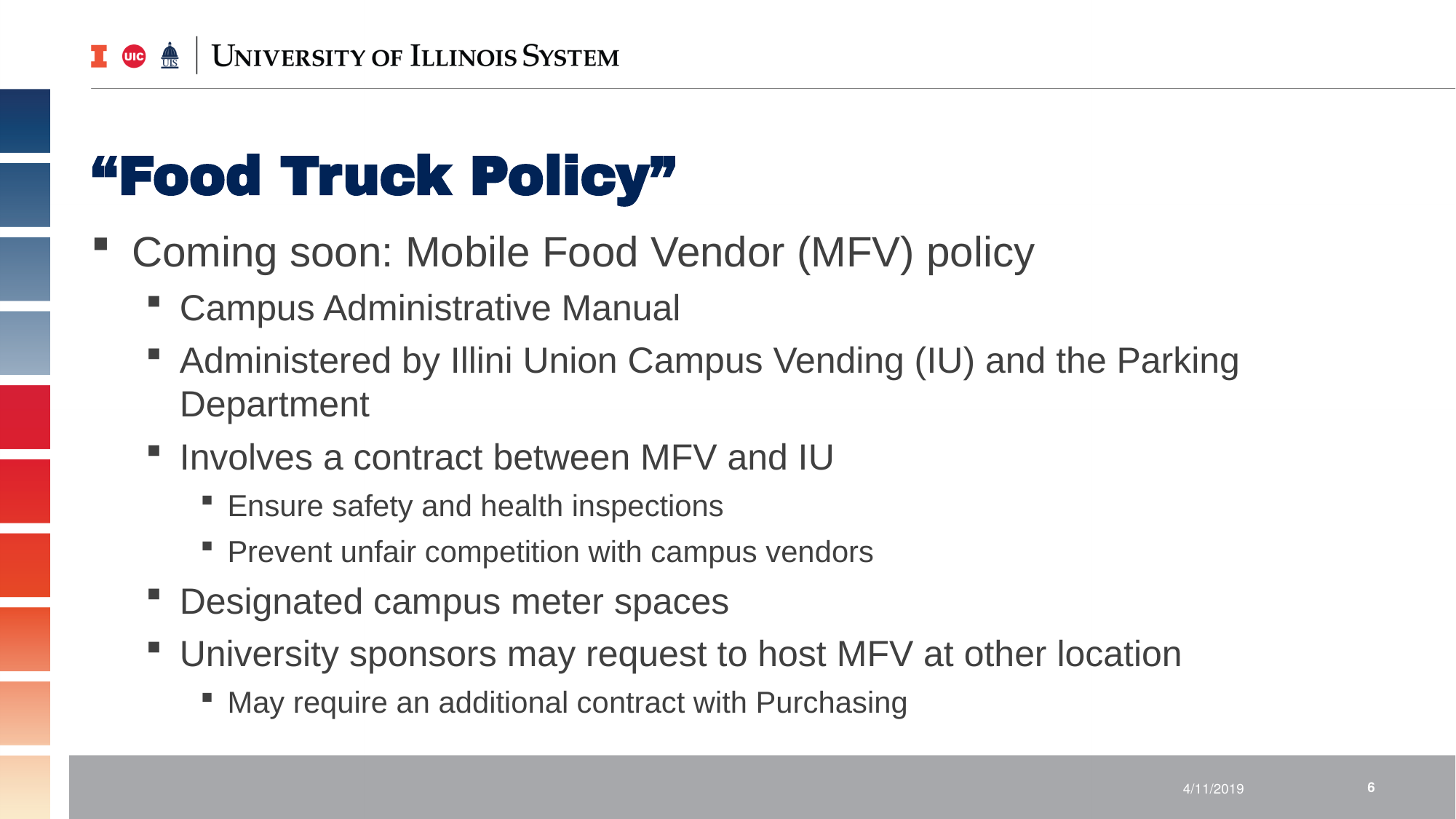

# “Food Truck Policy”
Coming soon: Mobile Food Vendor (MFV) policy
Campus Administrative Manual
Administered by Illini Union Campus Vending (IU) and the Parking Department
Involves a contract between MFV and IU
Ensure safety and health inspections
Prevent unfair competition with campus vendors
Designated campus meter spaces
University sponsors may request to host MFV at other location
May require an additional contract with Purchasing

4/11/2019
6